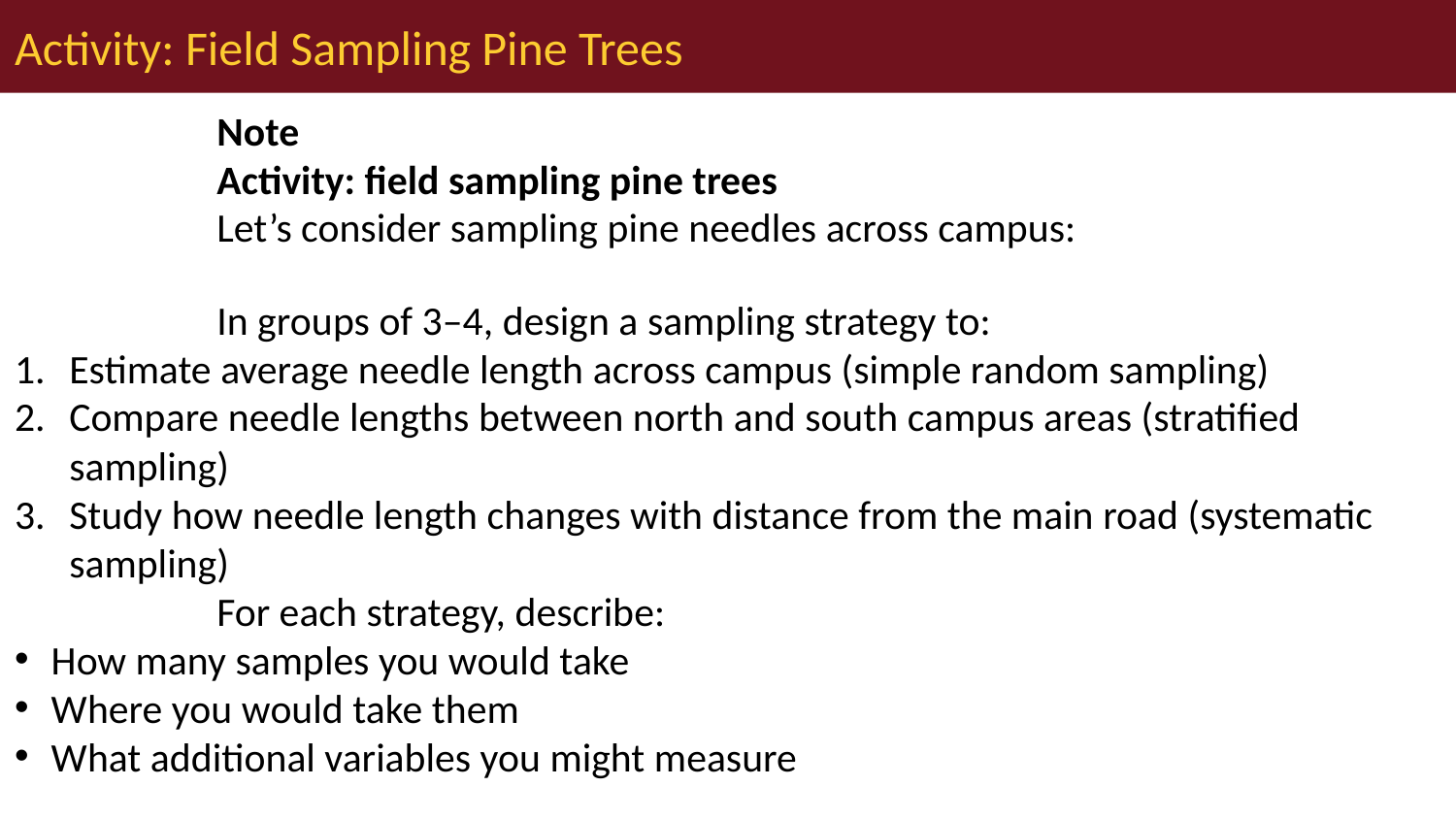

# Activity: Field Sampling Pine Trees
Note
Activity: field sampling pine trees
Let’s consider sampling pine needles across campus:

In groups of 3–4, design a sampling strategy to:
Estimate average needle length across campus (simple random sampling)
Compare needle lengths between north and south campus areas (stratified sampling)
Study how needle length changes with distance from the main road (systematic sampling)
For each strategy, describe:
How many samples you would take
Where you would take them
What additional variables you might measure